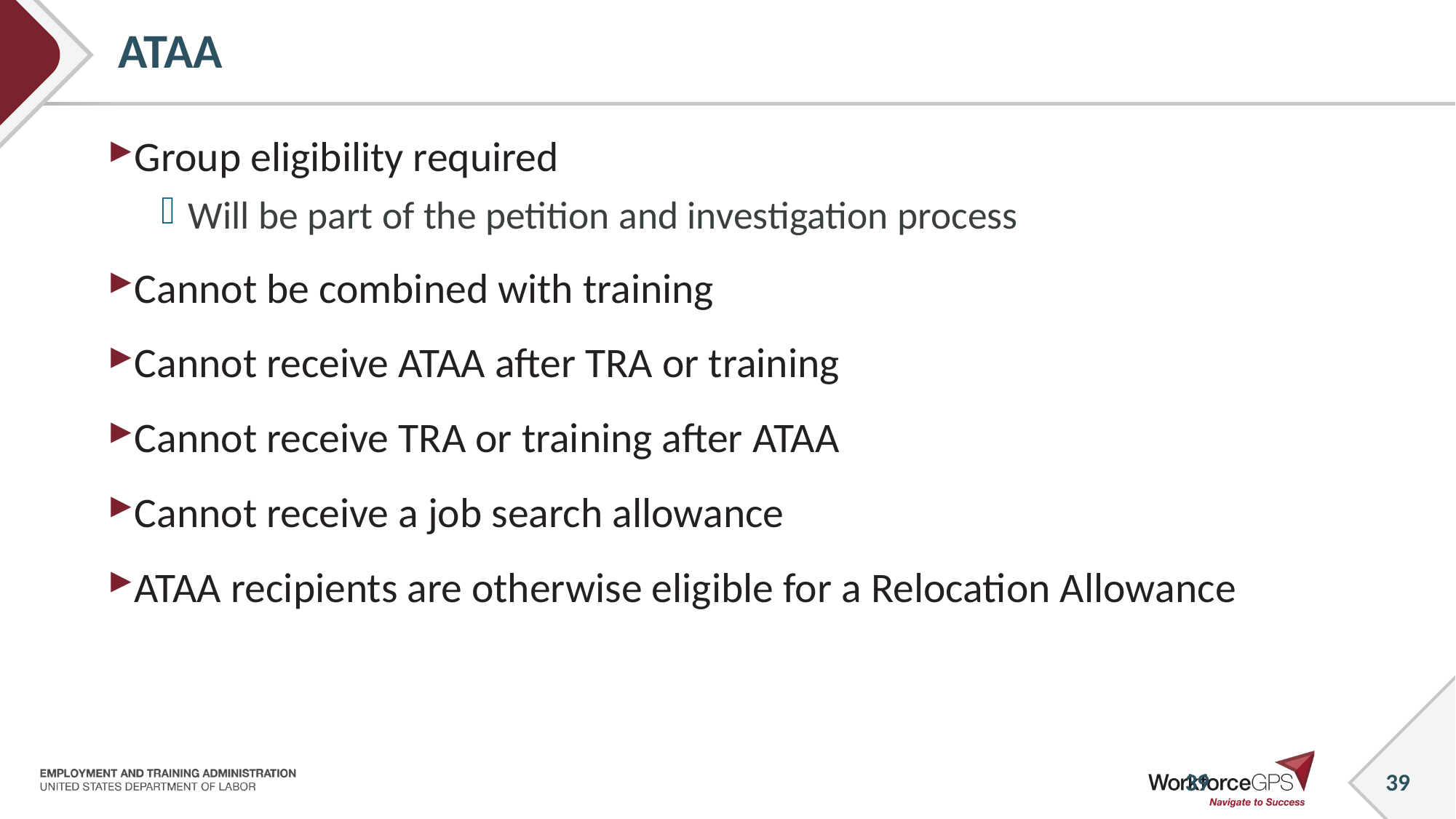

# ATAA
Group eligibility required
Will be part of the petition and investigation process
Cannot be combined with training
Cannot receive ATAA after TRA or training
Cannot receive TRA or training after ATAA
Cannot receive a job search allowance
ATAA recipients are otherwise eligible for a Relocation Allowance

39
39